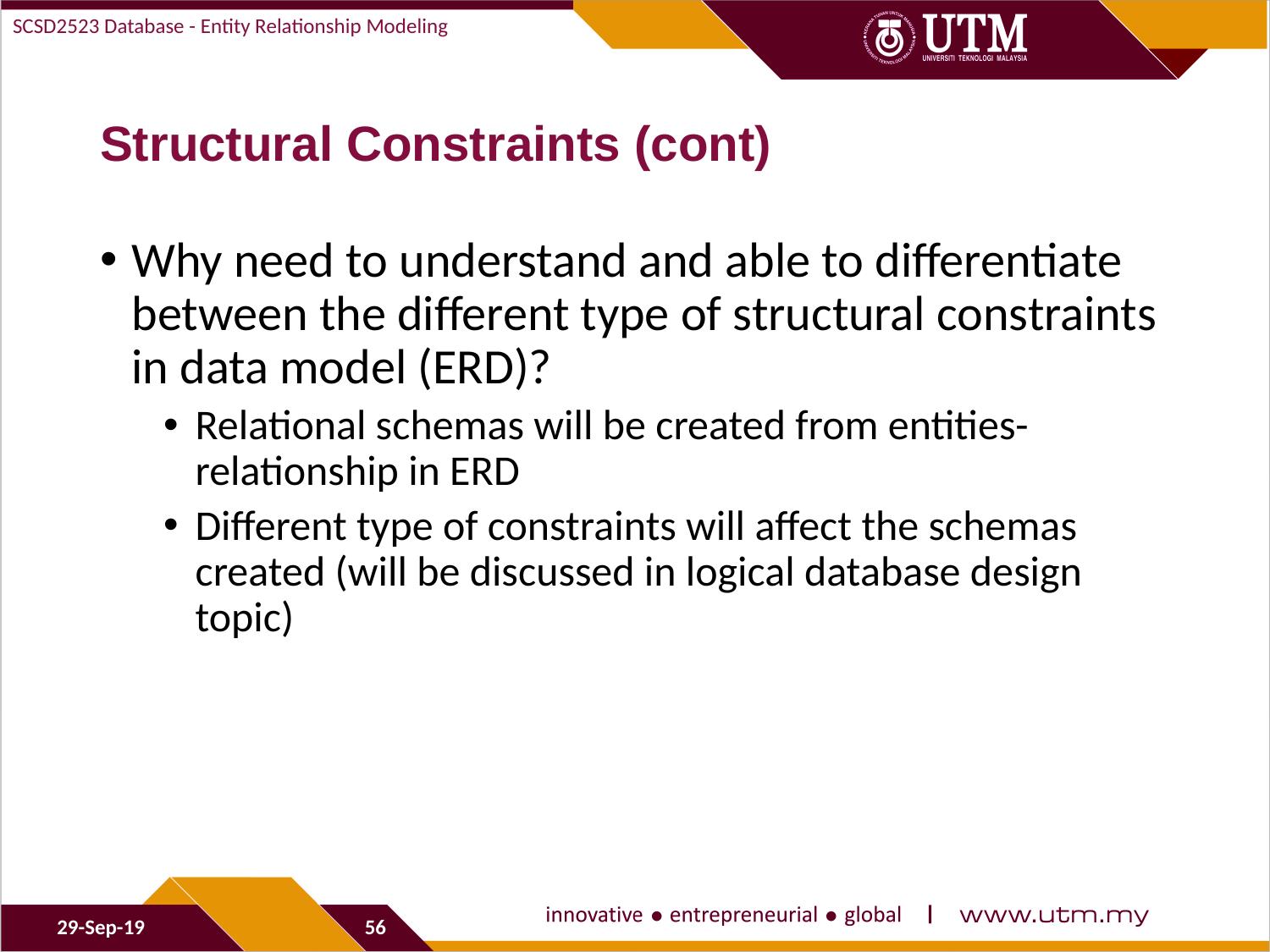

SCSD2523 Database - Entity Relationship Modeling
# Structural Constraints (cont)
Why need to understand and able to differentiate between the different type of structural constraints in data model (ERD)?
Relational schemas will be created from entities-relationship in ERD
Different type of constraints will affect the schemas created (will be discussed in logical database design topic)

29-Sep-19
56